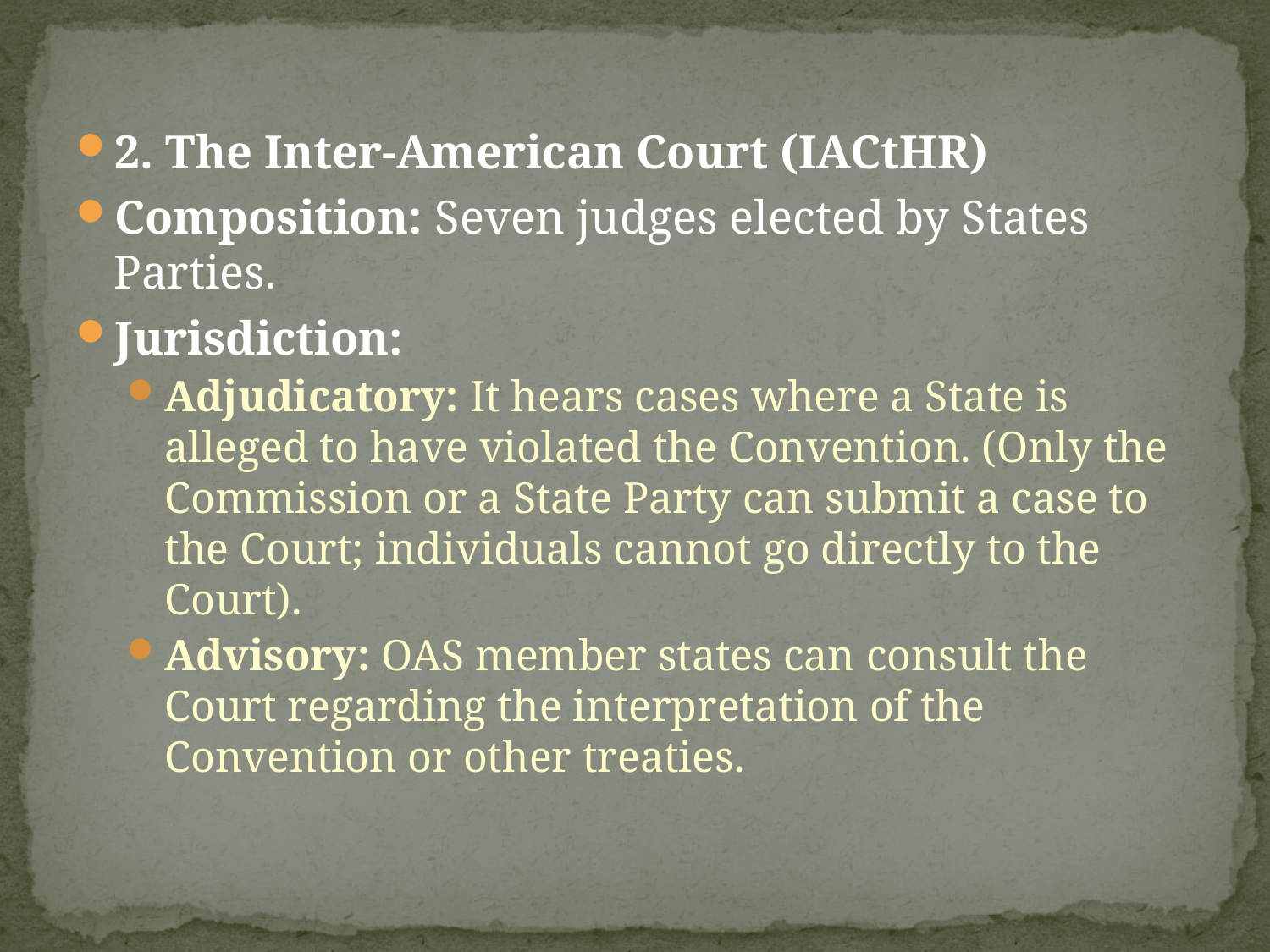

#
2. The Inter-American Court (IACtHR)
Composition: Seven judges elected by States Parties.
Jurisdiction:
Adjudicatory: It hears cases where a State is alleged to have violated the Convention. (Only the Commission or a State Party can submit a case to the Court; individuals cannot go directly to the Court).
Advisory: OAS member states can consult the Court regarding the interpretation of the Convention or other treaties.